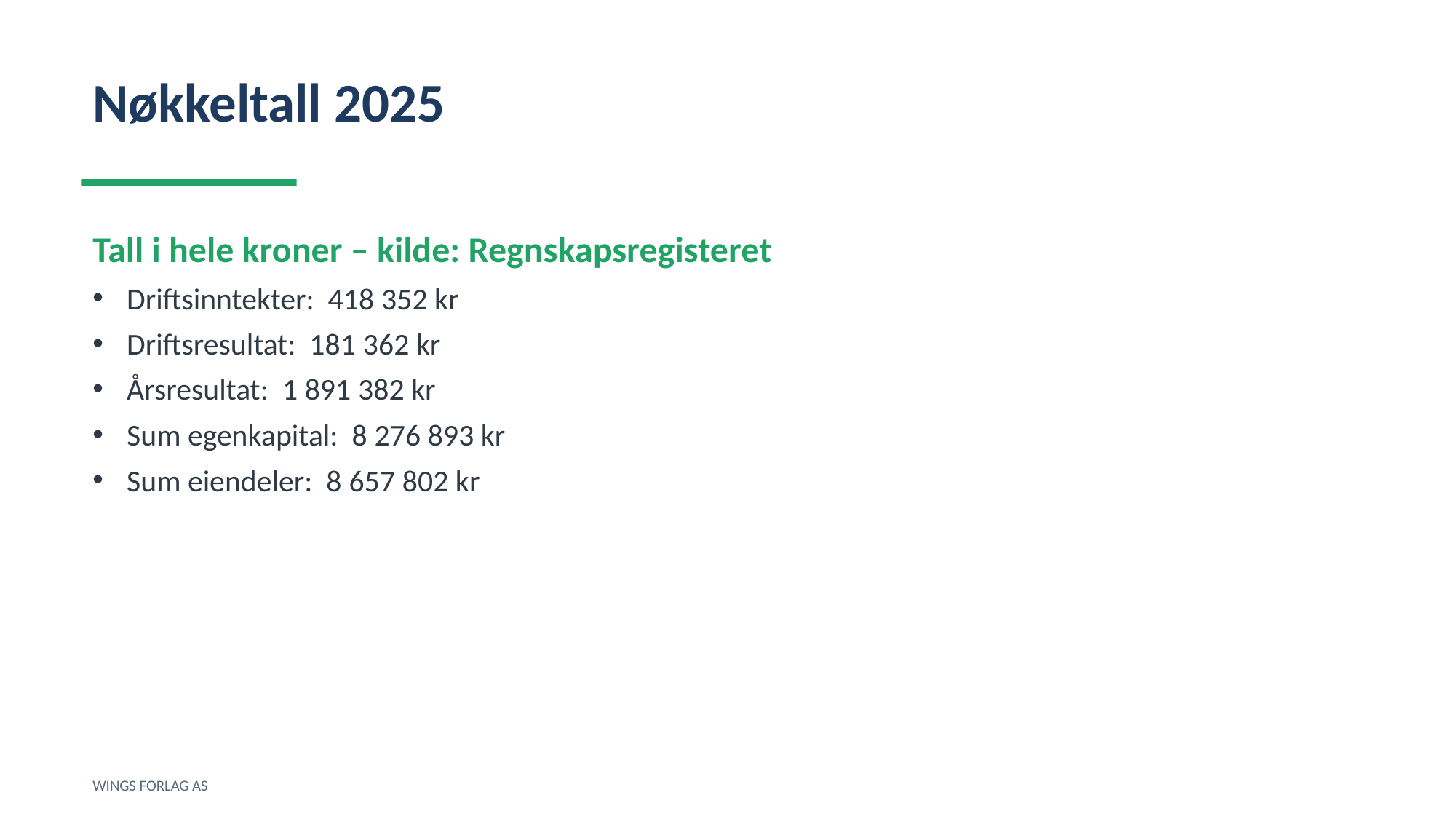

Nøkkeltall 2025

Tall i hele kroner – kilde: Regnskapsregisteret
Driftsinntekter:  418 352 kr
Driftsresultat:  181 362 kr
Årsresultat:  1 891 382 kr
Sum egenkapital:  8 276 893 kr
Sum eiendeler:  8 657 802 kr
WINGS FORLAG AS